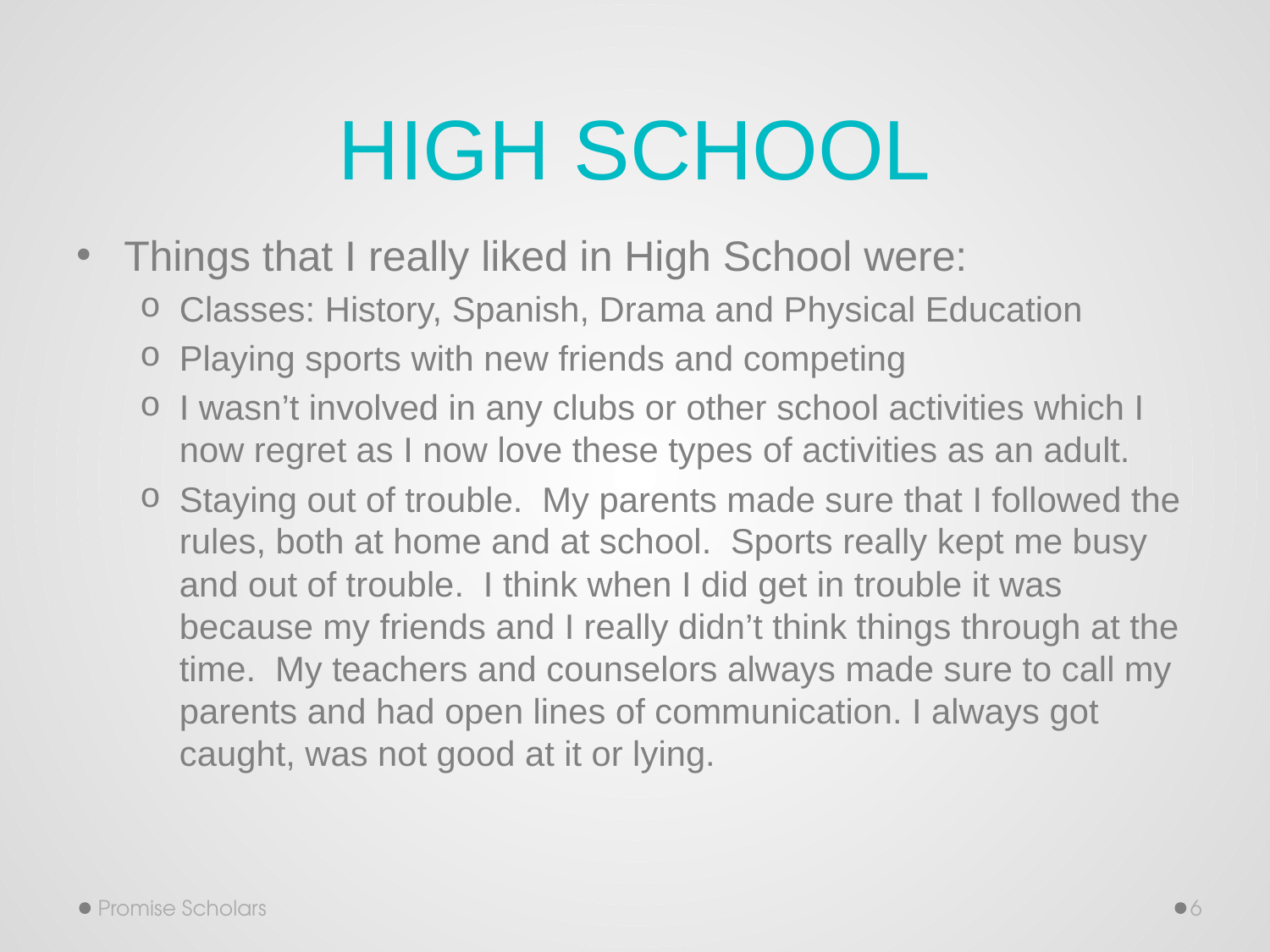

# High School
Things that I really liked in High School were:
Classes: History, Spanish, Drama and Physical Education
Playing sports with new friends and competing
I wasn’t involved in any clubs or other school activities which I now regret as I now love these types of activities as an adult.
Staying out of trouble.  My parents made sure that I followed the rules, both at home and at school.  Sports really kept me busy and out of trouble.  I think when I did get in trouble it was because my friends and I really didn’t think things through at the time.  My teachers and counselors always made sure to call my parents and had open lines of communication. I always got caught, was not good at it or lying.
Promise Scholars
6